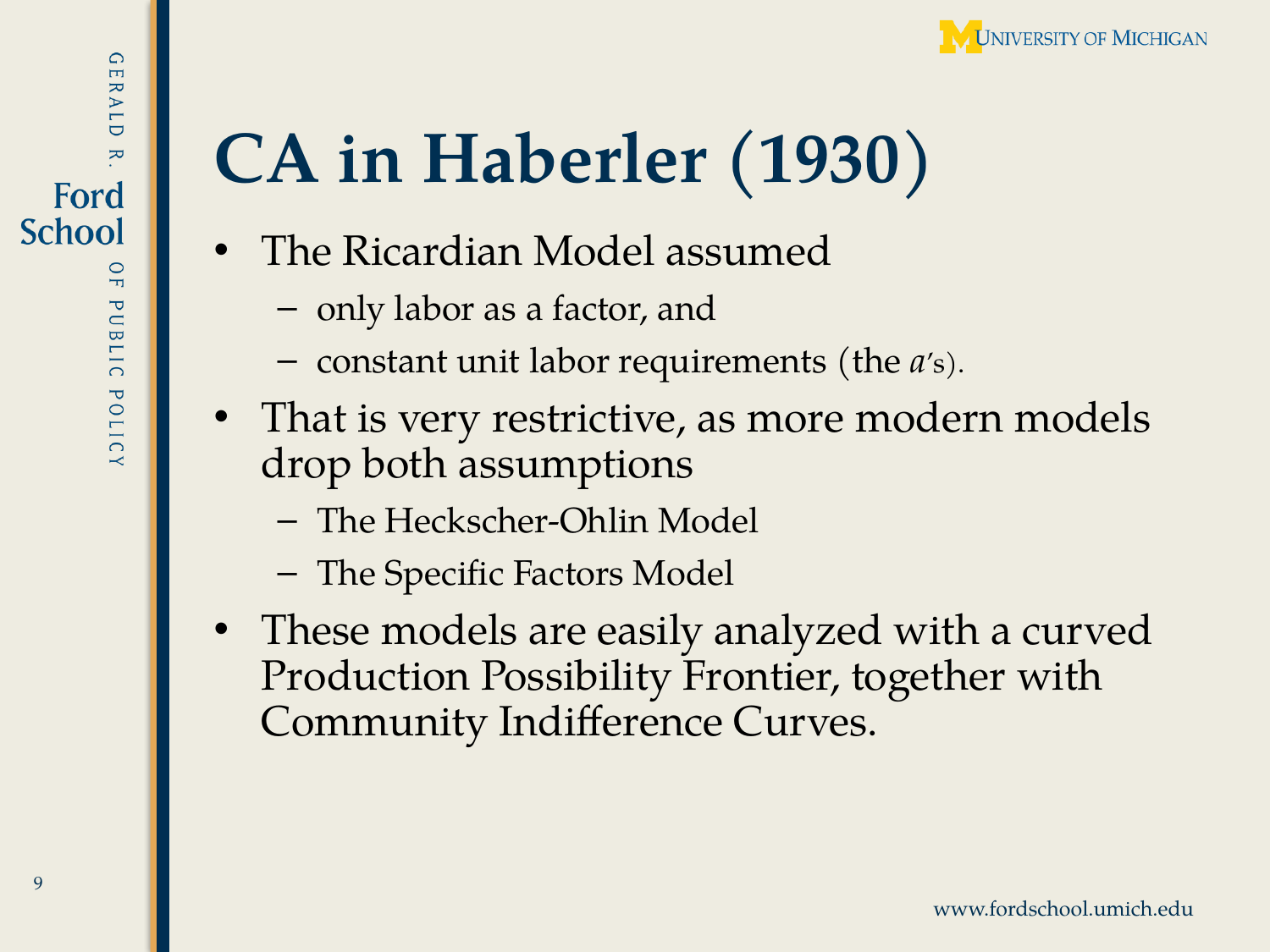

# CA in Haberler (1930)
The Ricardian Model assumed
only labor as a factor, and
constant unit labor requirements (the a’s).
That is very restrictive, as more modern models drop both assumptions
The Heckscher-Ohlin Model
The Specific Factors Model
These models are easily analyzed with a curved Production Possibility Frontier, together with Community Indifference Curves.

9